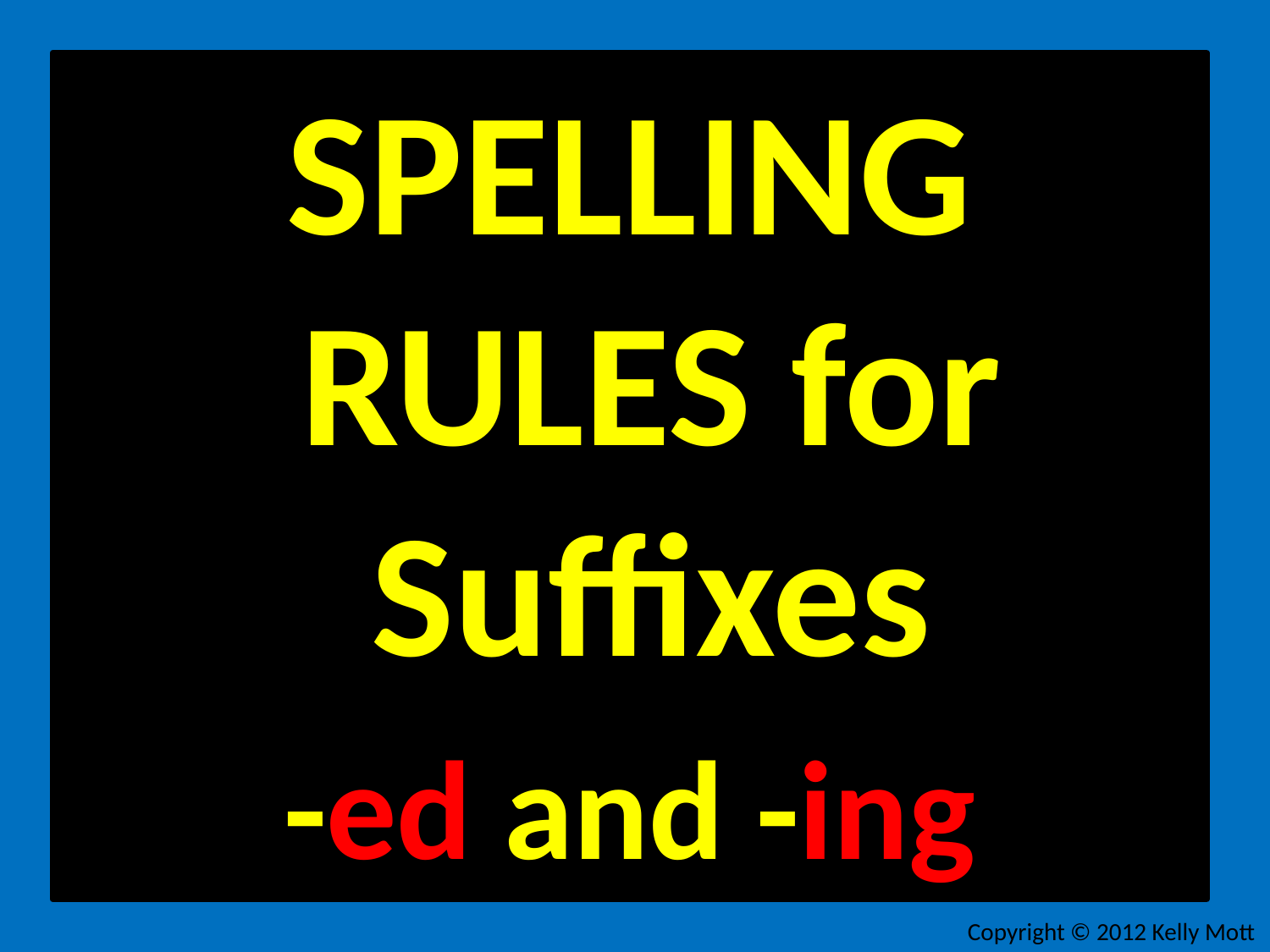

SPELLING RULES for Suffixes
-ed and -ing

Copyright © 2012 Kelly Mott